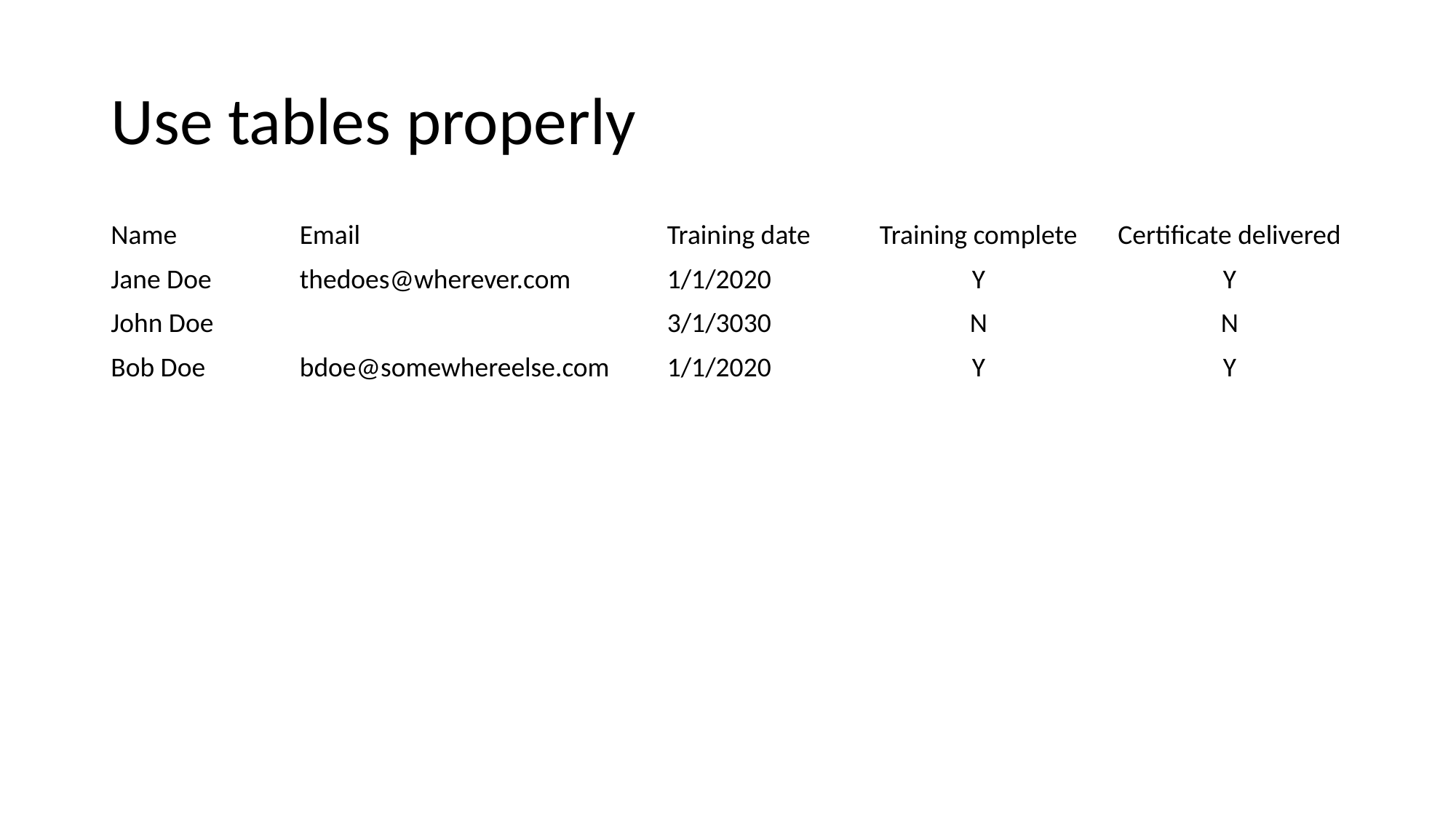

# Use tables properly
| Name | Email | Training date | Training complete | Certificate delivered |
| --- | --- | --- | --- | --- |
| Jane Doe | thedoes@wherever.com | 1/1/2020 | Y | Y |
| John Doe |  | 3/1/3030 | N | N |
| Bob Doe | bdoe@somewhereelse.com | 1/1/2020 | Y | Y |